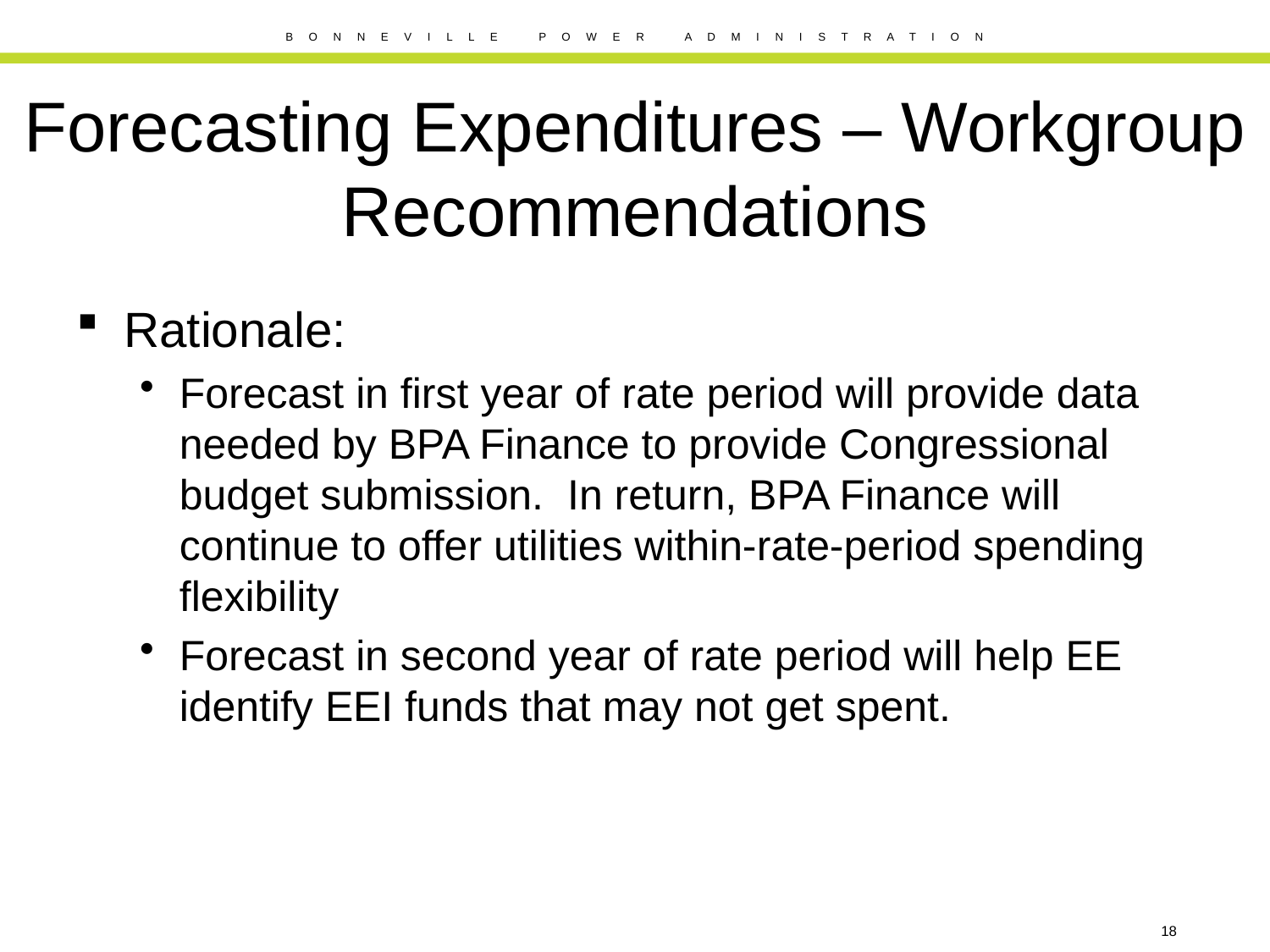

# Forecasting Expenditures – Workgroup Recommendations
Rationale:
Forecast in first year of rate period will provide data needed by BPA Finance to provide Congressional budget submission.  In return, BPA Finance will continue to offer utilities within-rate-period spending flexibility
Forecast in second year of rate period will help EE identify EEI funds that may not get spent.

18